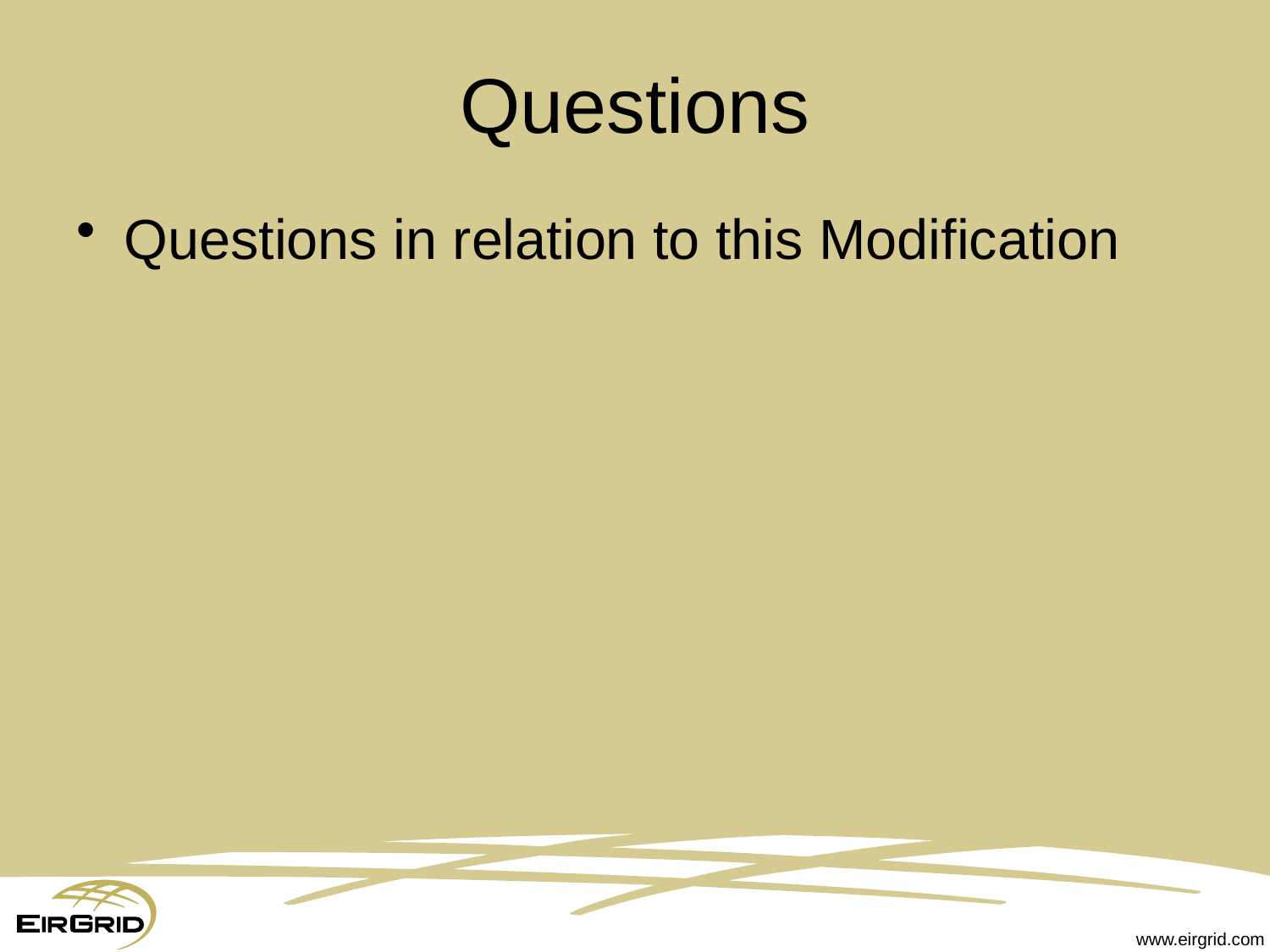

# Questions
Questions in relation to this Modification